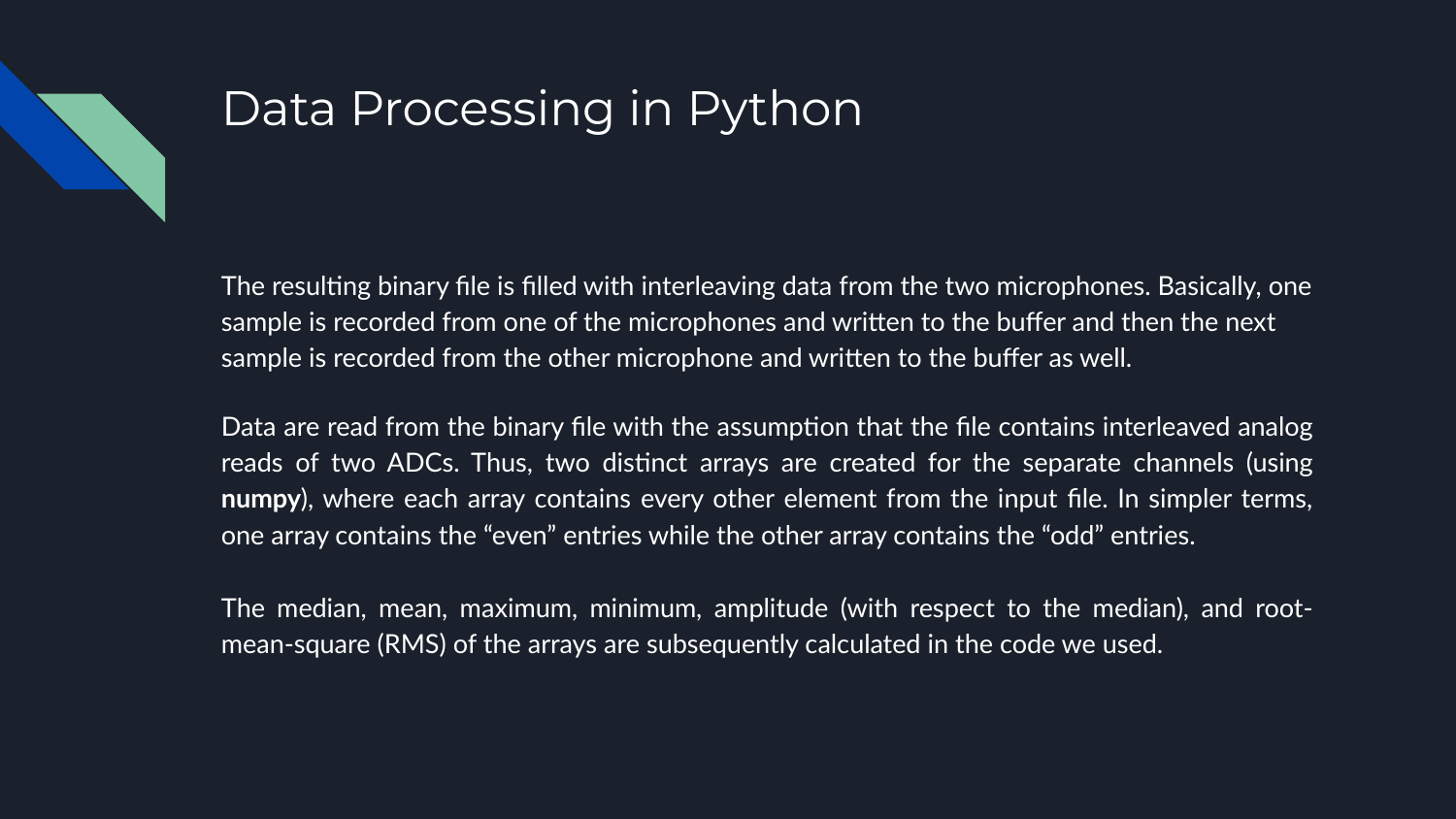

# Data Processing in Python
The resulting binary file is filled with interleaving data from the two microphones. Basically, one sample is recorded from one of the microphones and written to the buffer and then the next sample is recorded from the other microphone and written to the buffer as well.
Data are read from the binary file with the assumption that the file contains interleaved analog reads of two ADCs. Thus, two distinct arrays are created for the separate channels (using numpy), where each array contains every other element from the input file. In simpler terms, one array contains the “even” entries while the other array contains the “odd” entries.

The median, mean, maximum, minimum, amplitude (with respect to the median), and root-mean-square (RMS) of the arrays are subsequently calculated in the code we used.